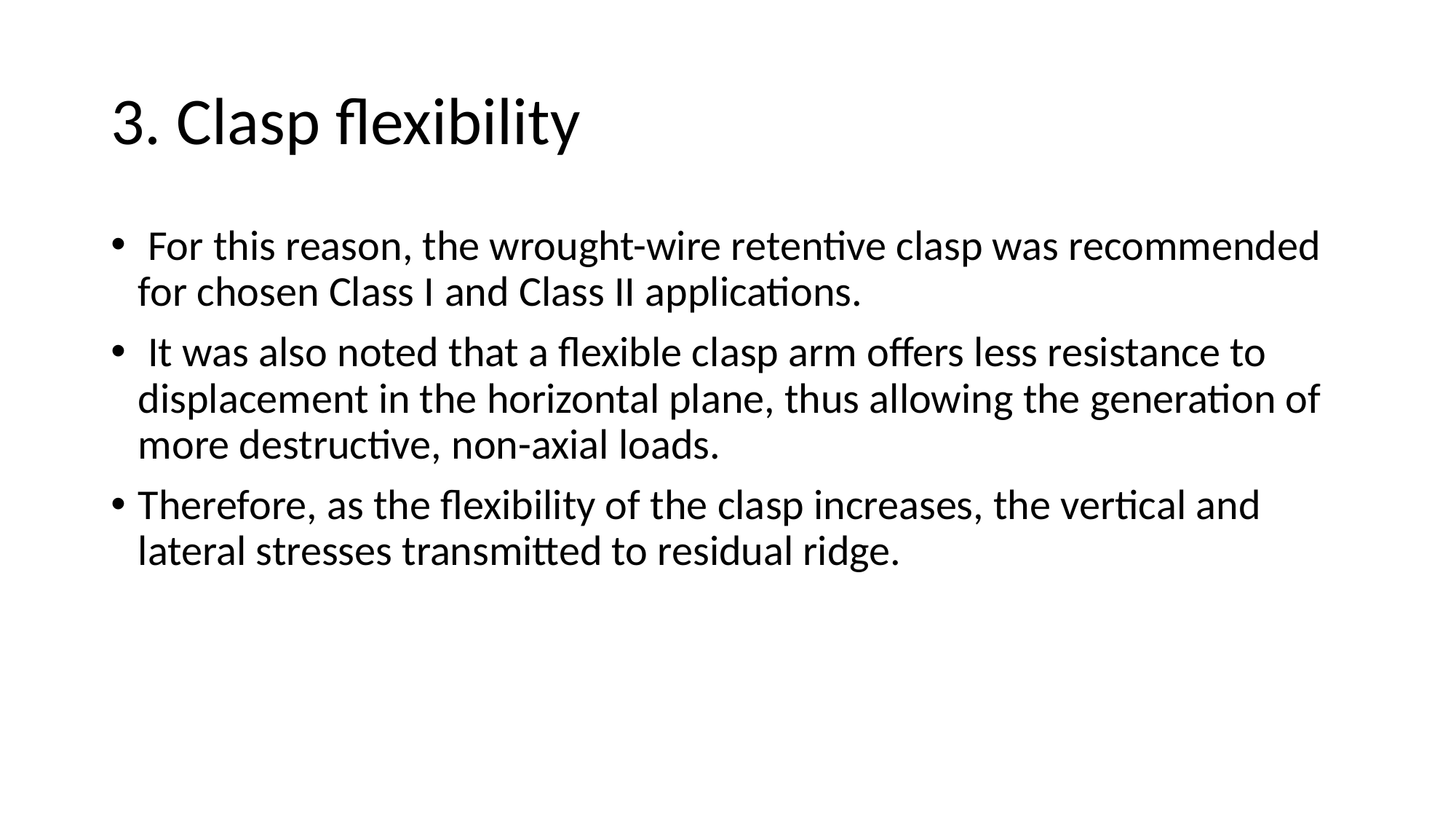

# 3. Clasp flexibility
 For this reason, the wrought-wire retentive clasp was recommended for chosen Class I and Class II applications.
 It was also noted that a flexible clasp arm offers less resistance to displacement in the horizontal plane, thus allowing the generation of more destructive, non-axial loads.
Therefore, as the flexibility of the clasp increases, the vertical and lateral stresses transmitted to residual ridge.